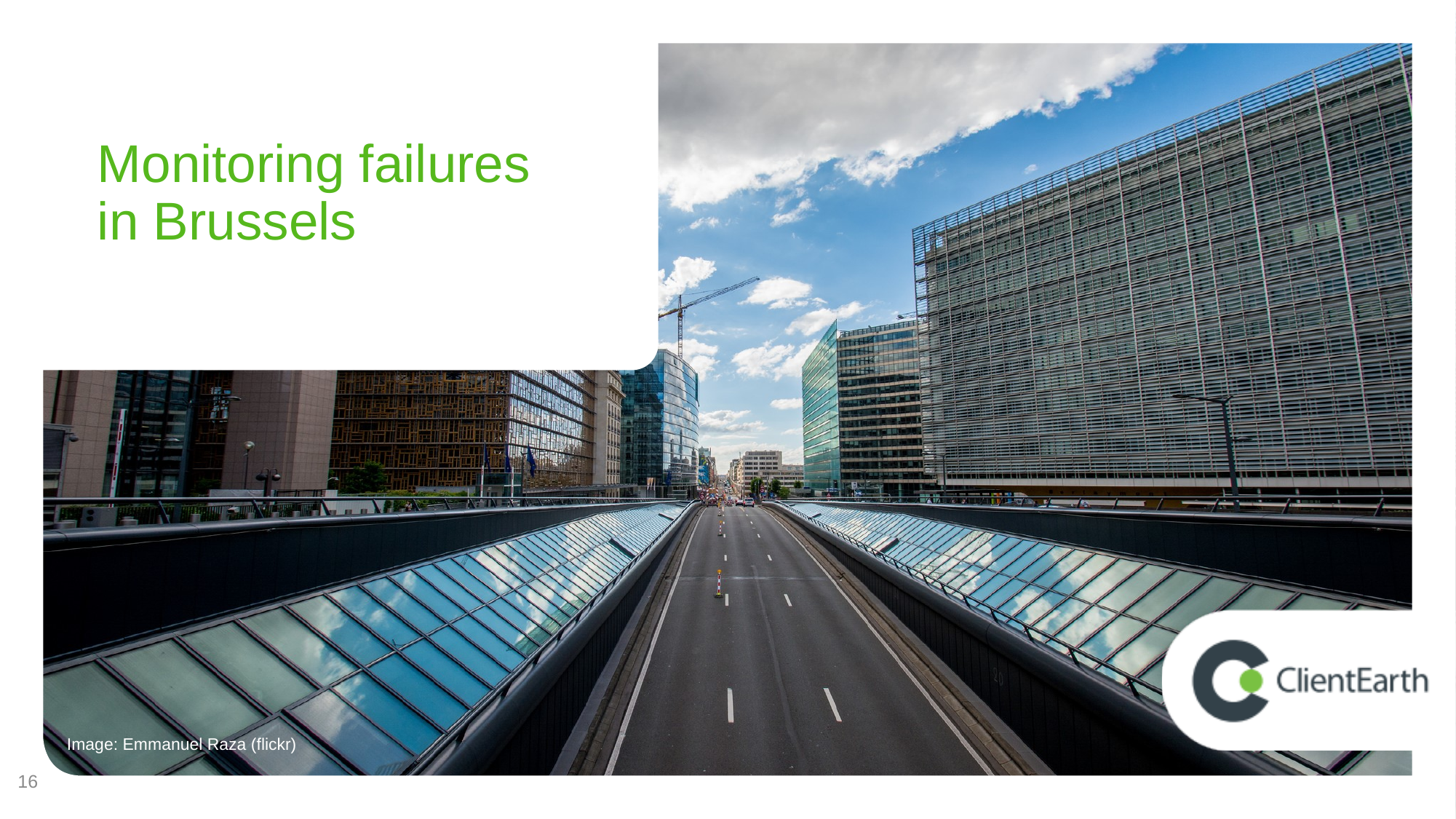

# Monitoring failures in Brussels
Image: Emmanuel Raza (flickr)
16